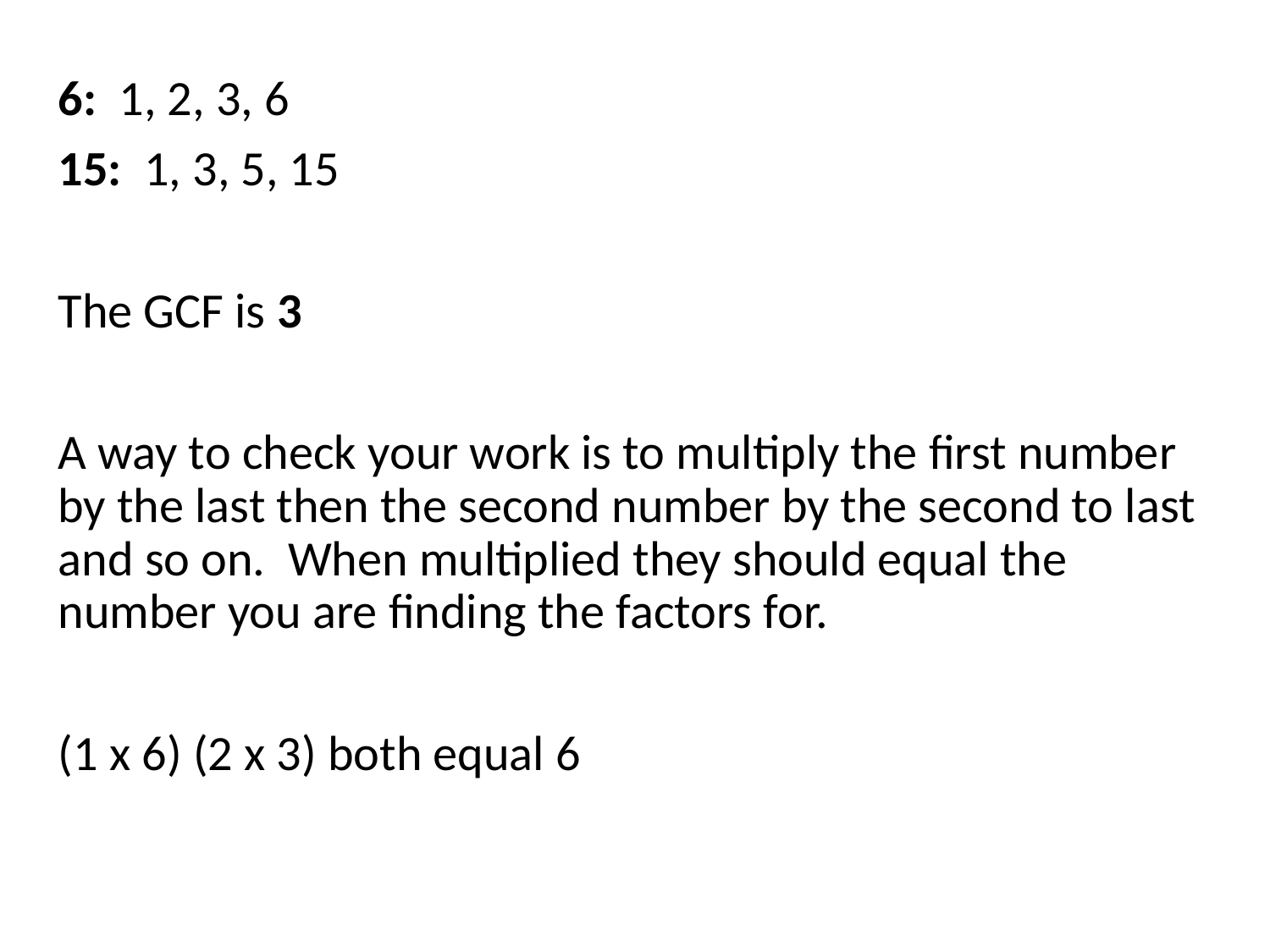

6:  1, 2, 3, 6
15:  1, 3, 5, 15

The GCF is 3

A way to check your work is to multiply the first number by the last then the second number by the second to last and so on.  When multiplied they should equal the number you are finding the factors for.

(1 x 6) (2 x 3) both equal 6